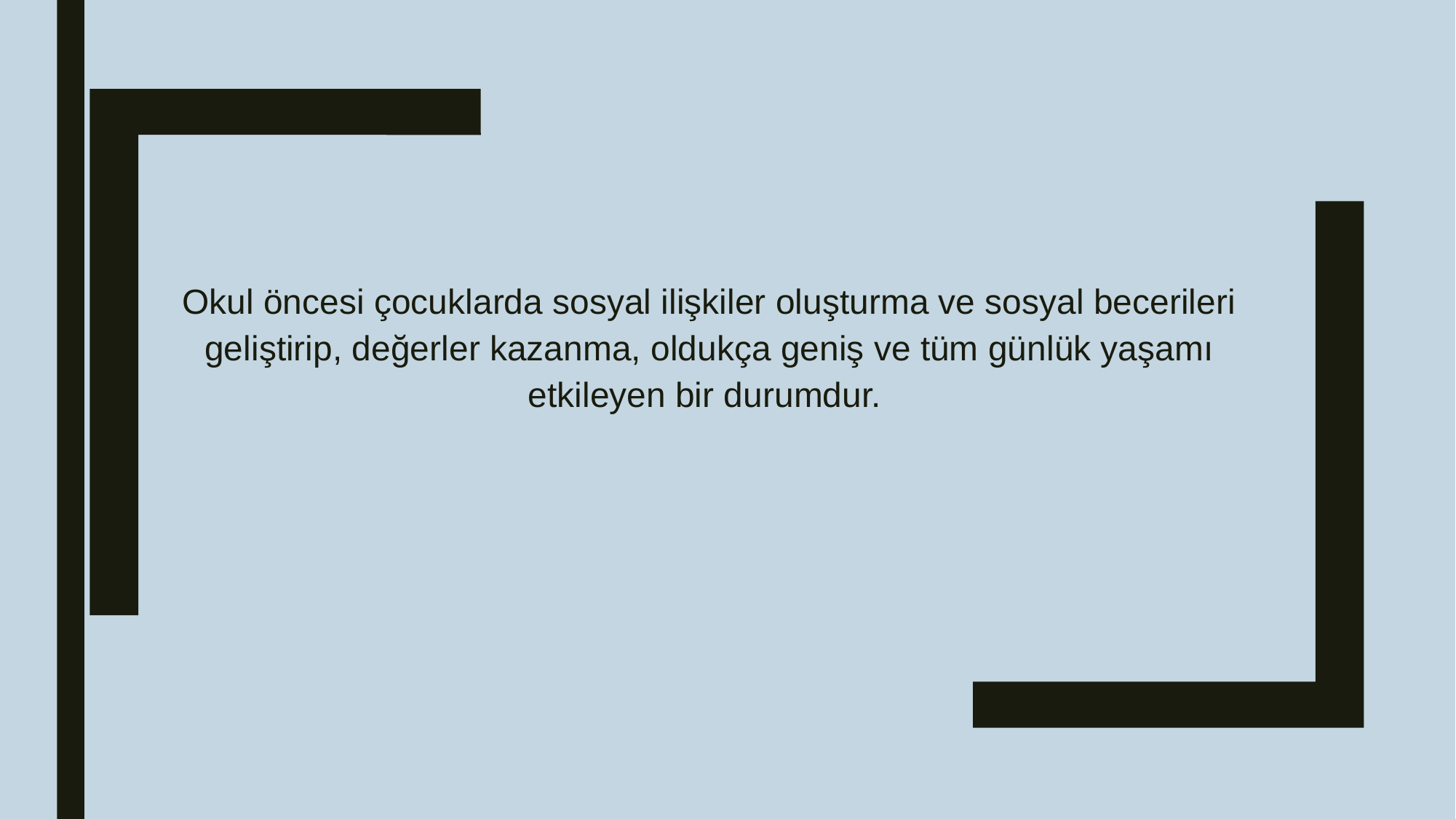

Okul öncesi çocuklarda sosyal ilişkiler oluşturma ve sosyal becerileri geliştirip, değerler kazanma, oldukça geniş ve tüm günlük yaşamı etkileyen bir durumdur.